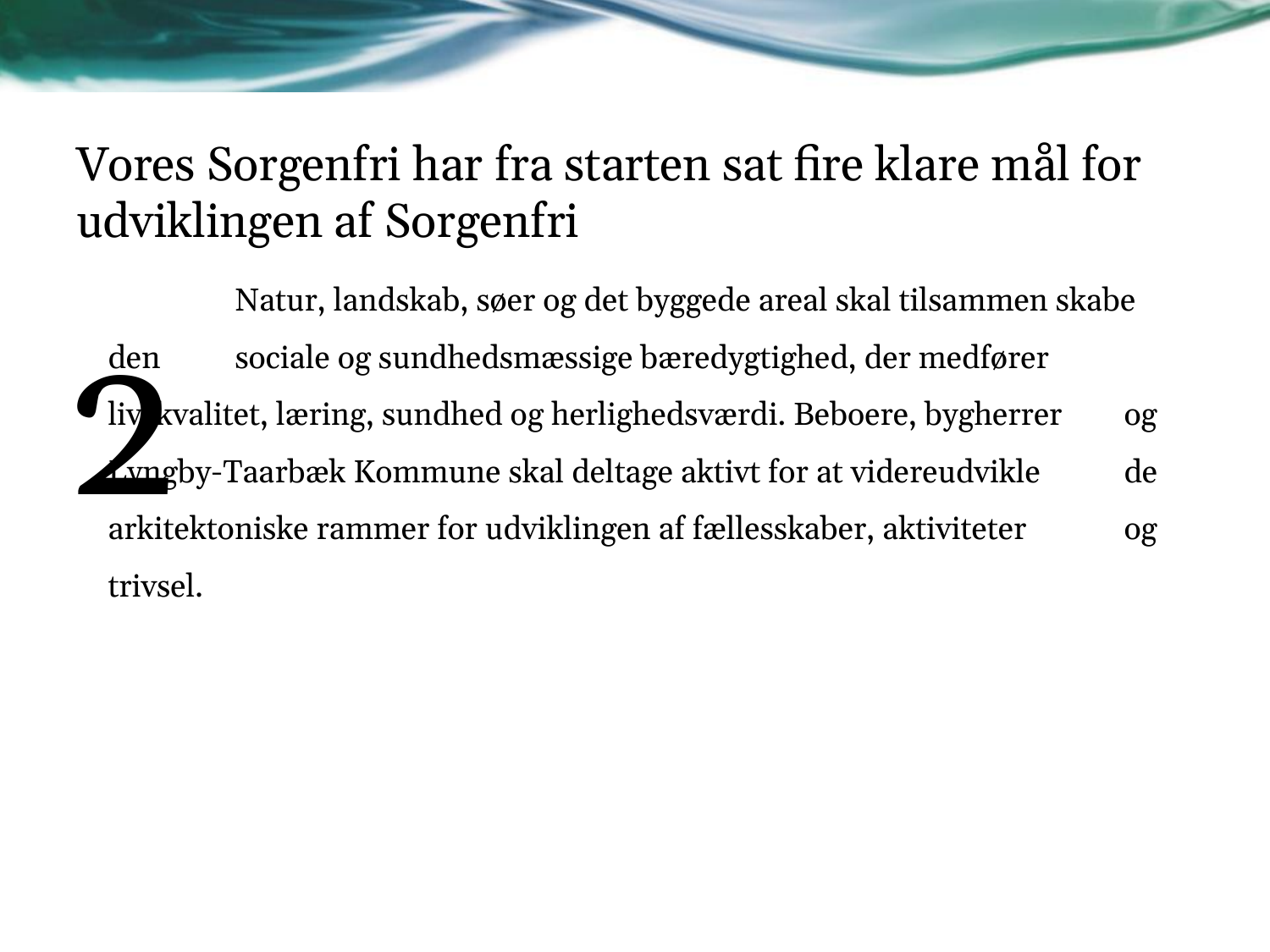

# Vores Sorgenfri har fra starten sat fire klare mål for udviklingen af Sorgenfri
	Natur, landskab, søer og det byggede areal skal tilsammen skabe den 	sociale og sundhedsmæssige bæredygtighed, der medfører 	livskvalitet, læring, sundhed og herlighedsværdi. Beboere, bygherrer 	og Lyngby-Taarbæk Kommune skal deltage aktivt for at videreudvikle 	de arkitektoniske rammer for udviklingen af fællesskaber, aktiviteter 	og trivsel.
2